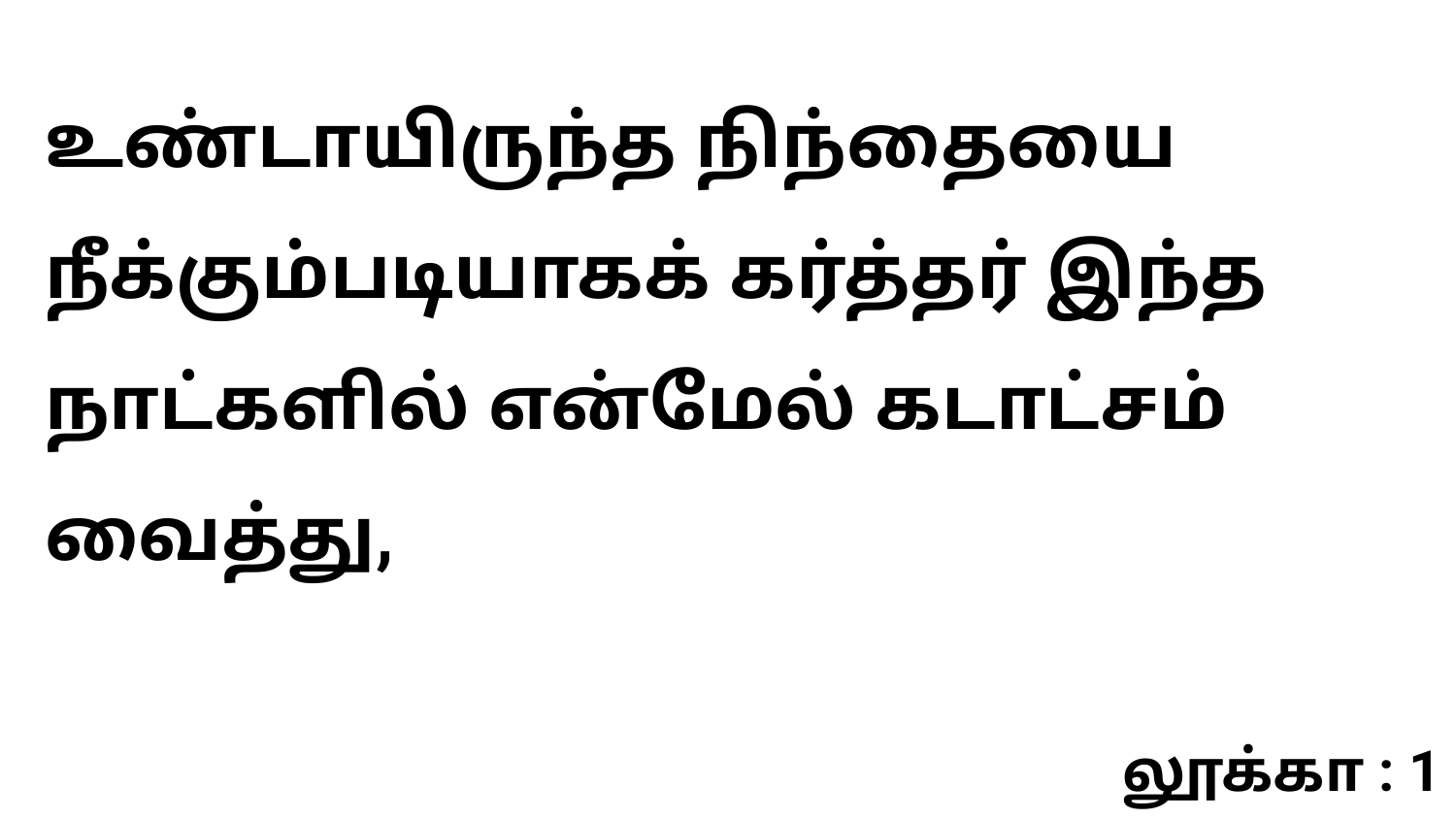

உண்டாயிருந்த நிந்தையை நீக்கும்படியாகக் கர்த்தர் இந்த நாட்களில் என்மேல் கடாட்சம் வைத்து,
லூக்கா : 1